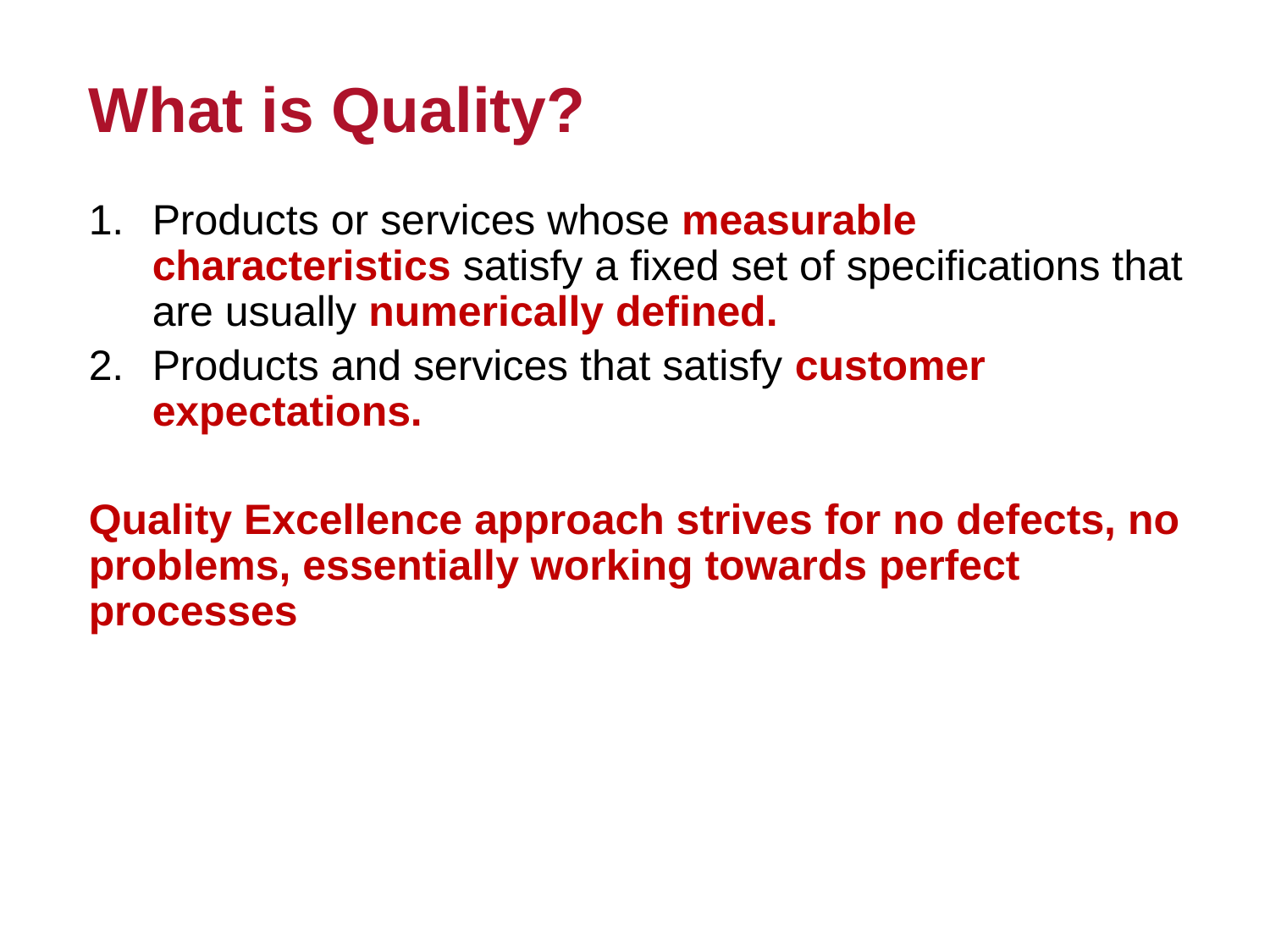

# What is Quality?
Products or services whose measurable characteristics satisfy a fixed set of specifications that are usually numerically defined.
Products and services that satisfy customer expectations.

Quality Excellence approach strives for no defects, no problems, essentially working towards perfect processes
8